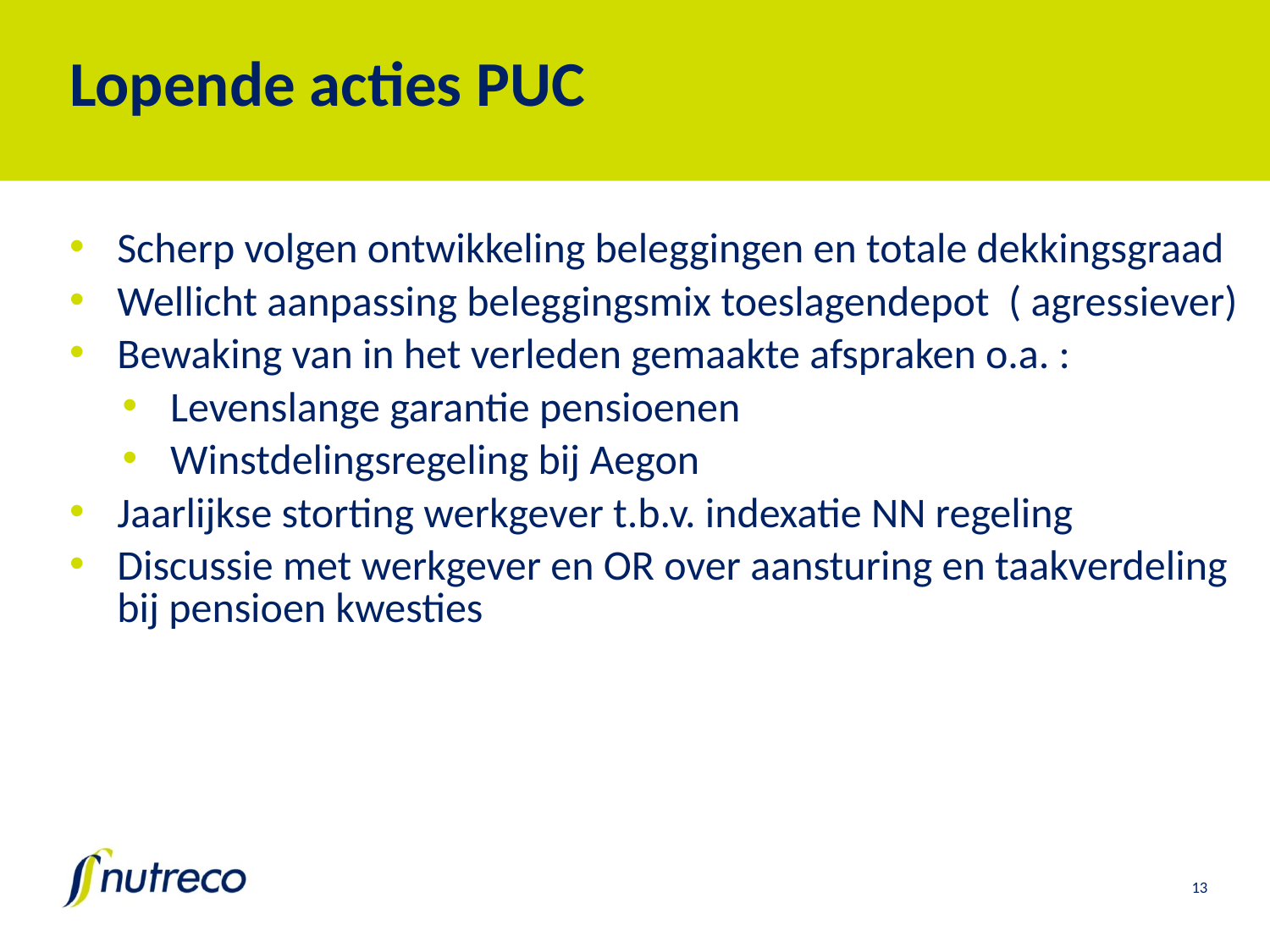

# Lopende acties PUC
Scherp volgen ontwikkeling beleggingen en totale dekkingsgraad
Wellicht aanpassing beleggingsmix toeslagendepot  ( agressiever)
Bewaking van in het verleden gemaakte afspraken o.a. :
Levenslange garantie pensioenen
Winstdelingsregeling bij Aegon
Jaarlijkse storting werkgever t.b.v. indexatie NN regeling
Discussie met werkgever en OR over aansturing en taakverdeling bij pensioen kwesties
13